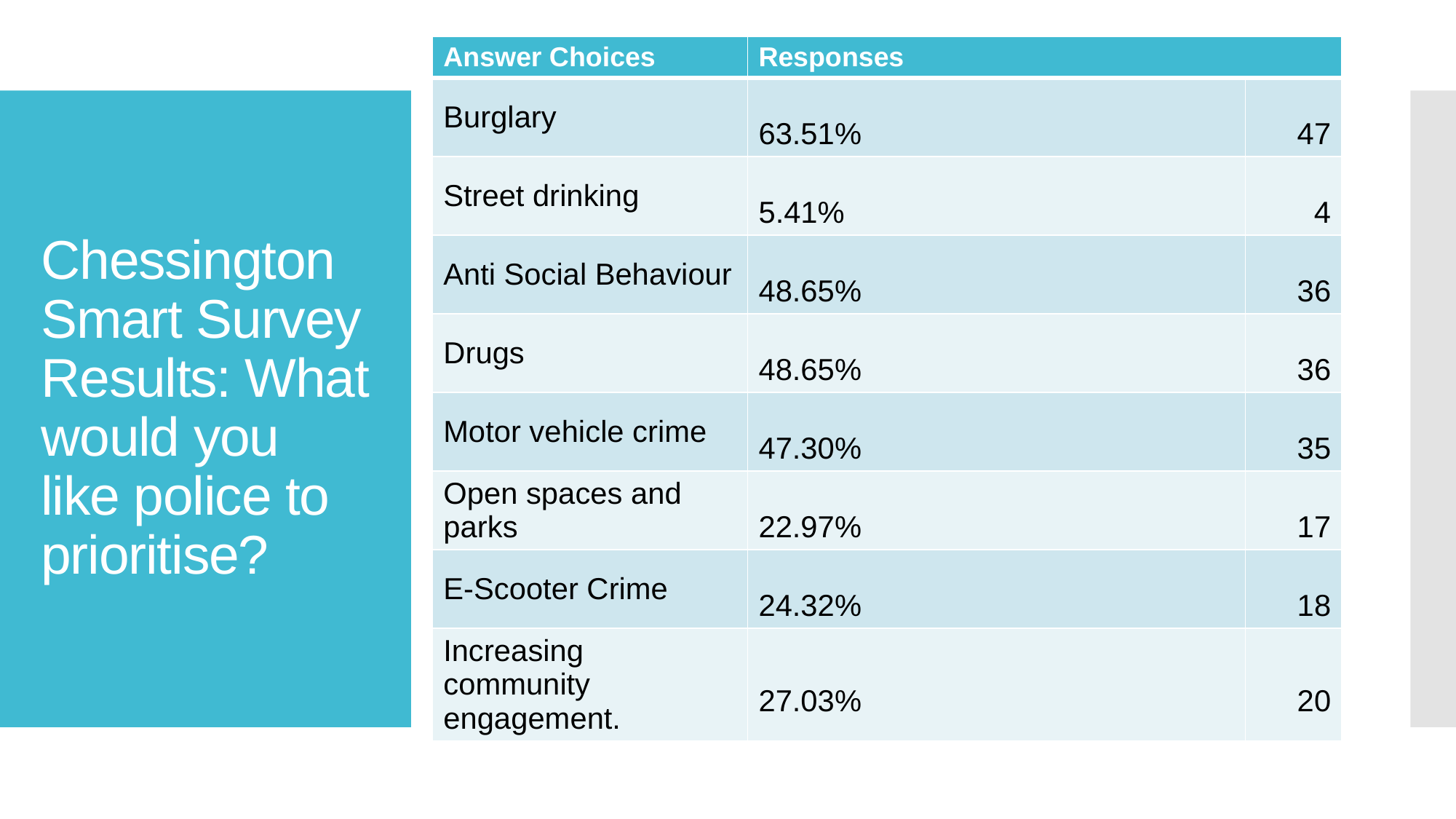

| Answer Choices | Responses |  |
| --- | --- | --- |
| Burglary | 63.51% | 47 |
| Street drinking | 5.41% | 4 |
| Anti Social Behaviour | 48.65% | 36 |
| Drugs | 48.65% | 36 |
| Motor vehicle crime | 47.30% | 35 |
| Open spaces and parks | 22.97% | 17 |
| E-Scooter Crime | 24.32% | 18 |
| Increasing community engagement. | 27.03% | 20 |
# Chessington Smart Survey Results: What would you like police to prioritise?